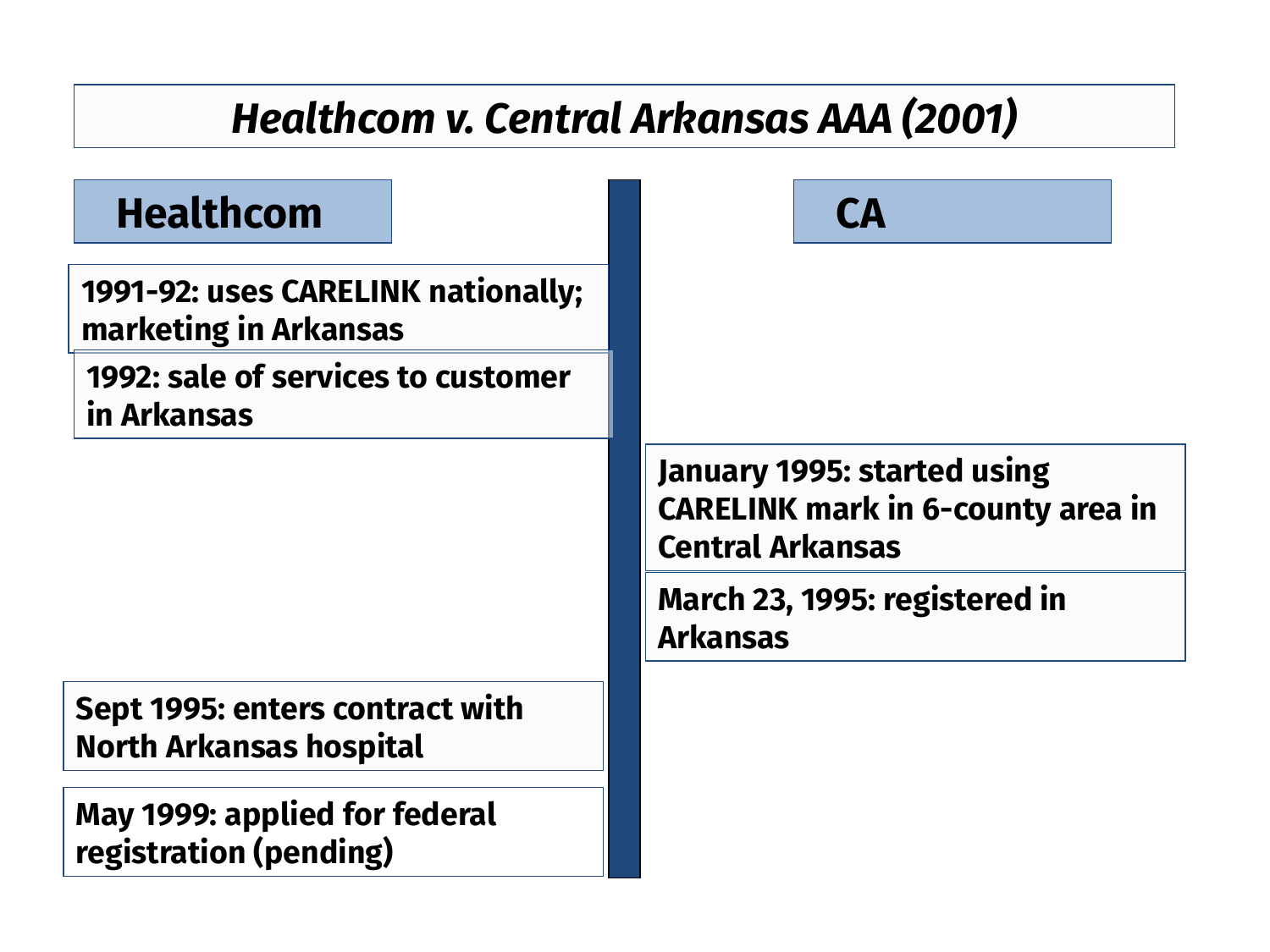

Healthcom v. Central Arkansas AAA (2001)
   Healthcom

   CA
1991-92: uses CARELINK nationally; marketing in Arkansas
1992: sale of services to customer in Arkansas
January 1995: started using CARELINK mark in 6-county area in Central Arkansas
March 23, 1995: registered in Arkansas
Sept 1995: enters contract with North Arkansas hospital
May 1999: applied for federal registration (pending)